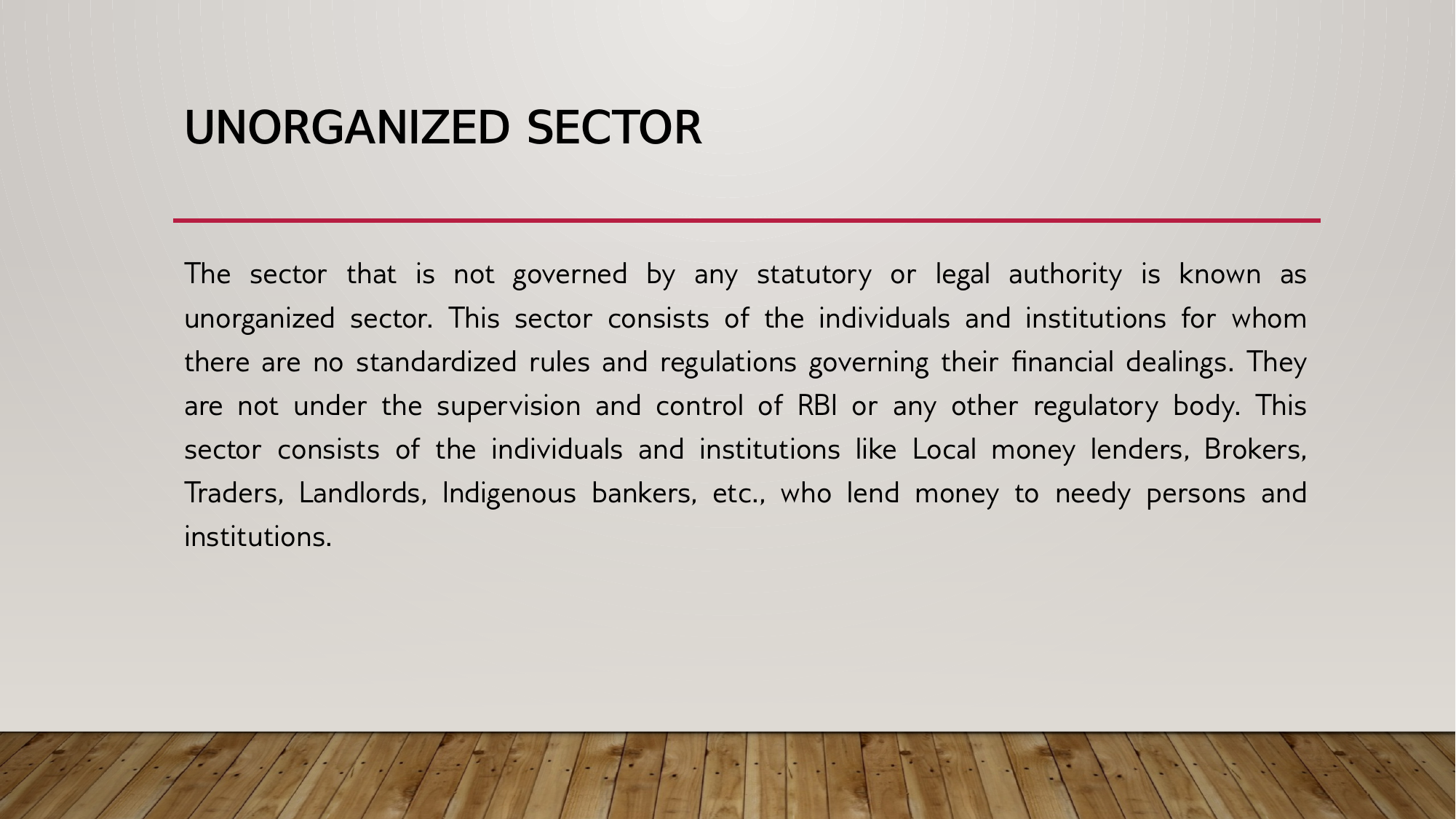

# Unorganized Sector
The sector that is not governed by any statutory or legal authority is known as unorganized sector. This sector consists of the individuals and institutions for whom there are no standardized rules and regulations governing their financial dealings. They are not under the supervision and control of RBI or any other regulatory body. This sector consists of the individuals and institutions like Local money lenders, Brokers, Traders, Landlords, Indigenous bankers, etc., who lend money to needy persons and institutions.